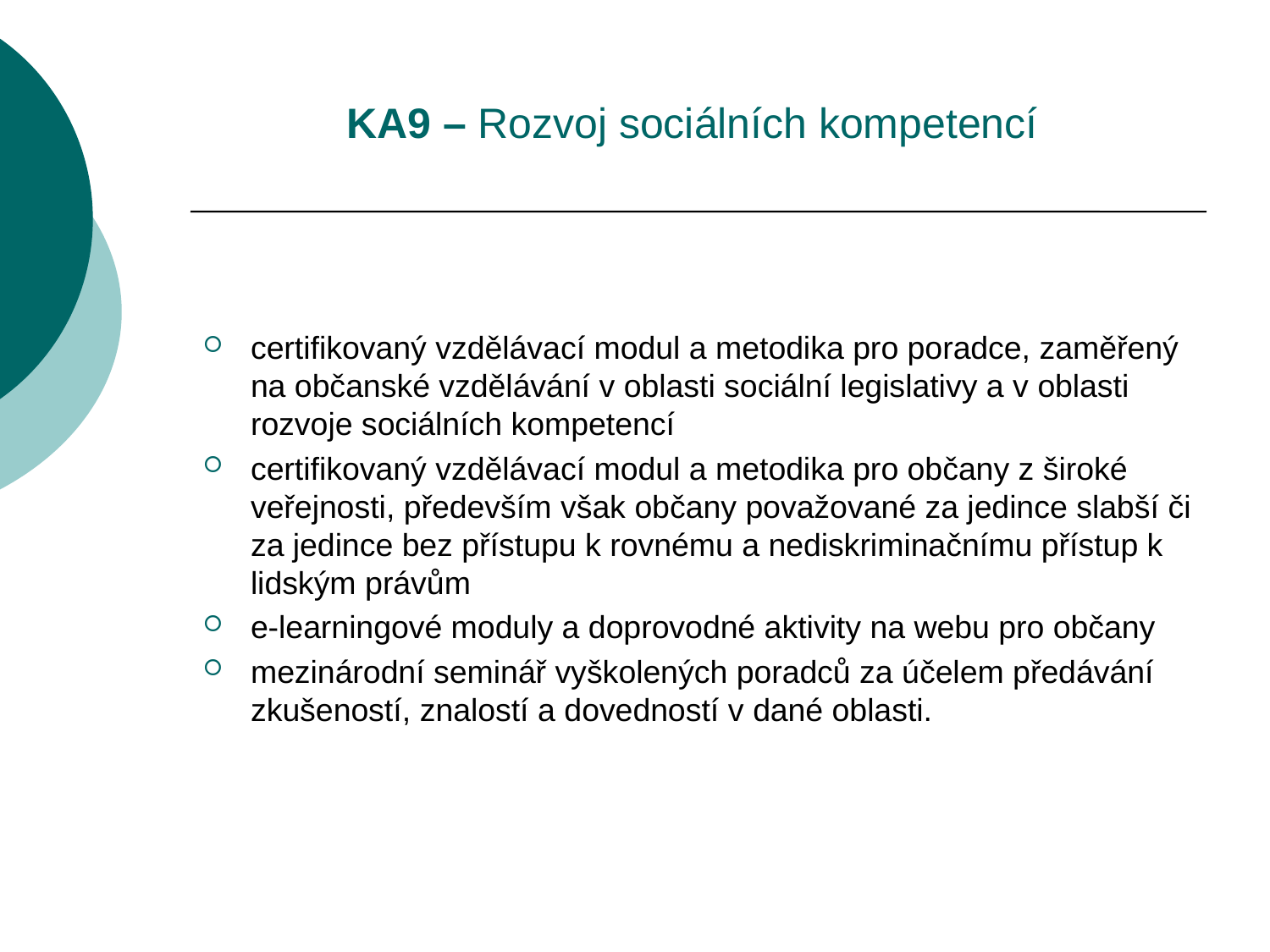

KA9 – Rozvoj sociálních kompetencí

certifikovaný vzdělávací modul a metodika pro poradce, zaměřený na občanské vzdělávání v oblasti sociální legislativy a v oblasti rozvoje sociálních kompetencí
certifikovaný vzdělávací modul a metodika pro občany z široké veřejnosti, především však občany považované za jedince slabší či za jedince bez přístupu k rovnému a nediskriminačnímu přístup k lidským právům
e-learningové moduly a doprovodné aktivity na webu pro občany
mezinárodní seminář vyškolených poradců za účelem předávání zkušeností, znalostí a dovedností v dané oblasti.